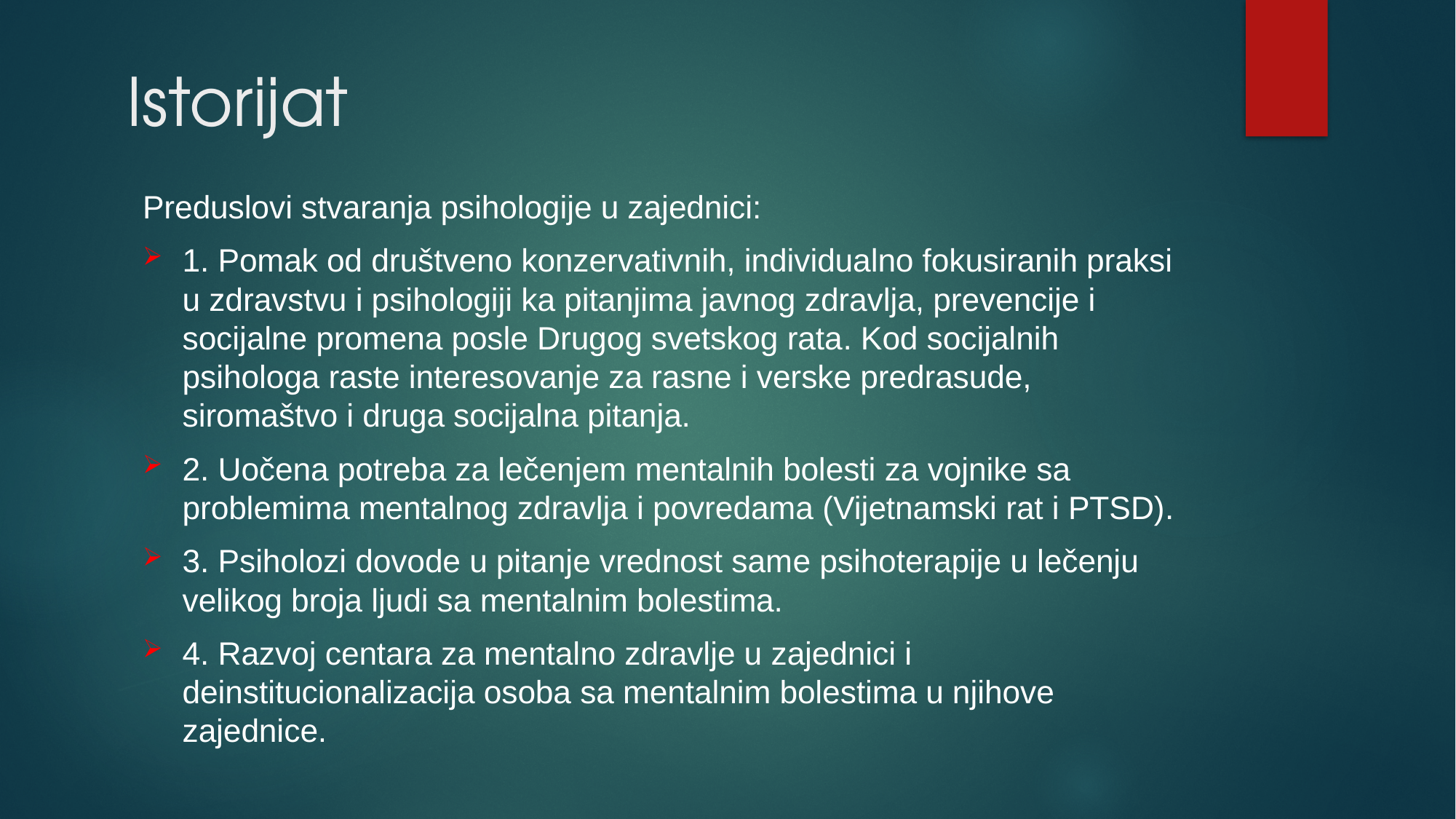

# Istorijat
Preduslovi stvaranja psihologije u zajednici:
1. Pomak od društveno konzervativnih, individualno fokusiranih praksi u zdravstvu i psihologiji ka pitanjima javnog zdravlja, prevencije i socijalne promena posle Drugog svetskog rata. Kod socijalnih psihologa raste interesovanje za rasne i verske predrasude, siromaštvo i druga socijalna pitanja.
2. Uočena potreba za lečenjem mentalnih bolesti za vojnike sa problemima mentalnog zdravlja i povredama (Vijetnamski rat i PTSD).
3. Psiholozi dovode u pitanje vrednost same psihoterapije u lečenju velikog broja ljudi sa mentalnim bolestima.
4. Razvoj centara za mentalno zdravlje u zajednici i deinstitucionalizacija osoba sa mentalnim bolestima u njihove zajednice.